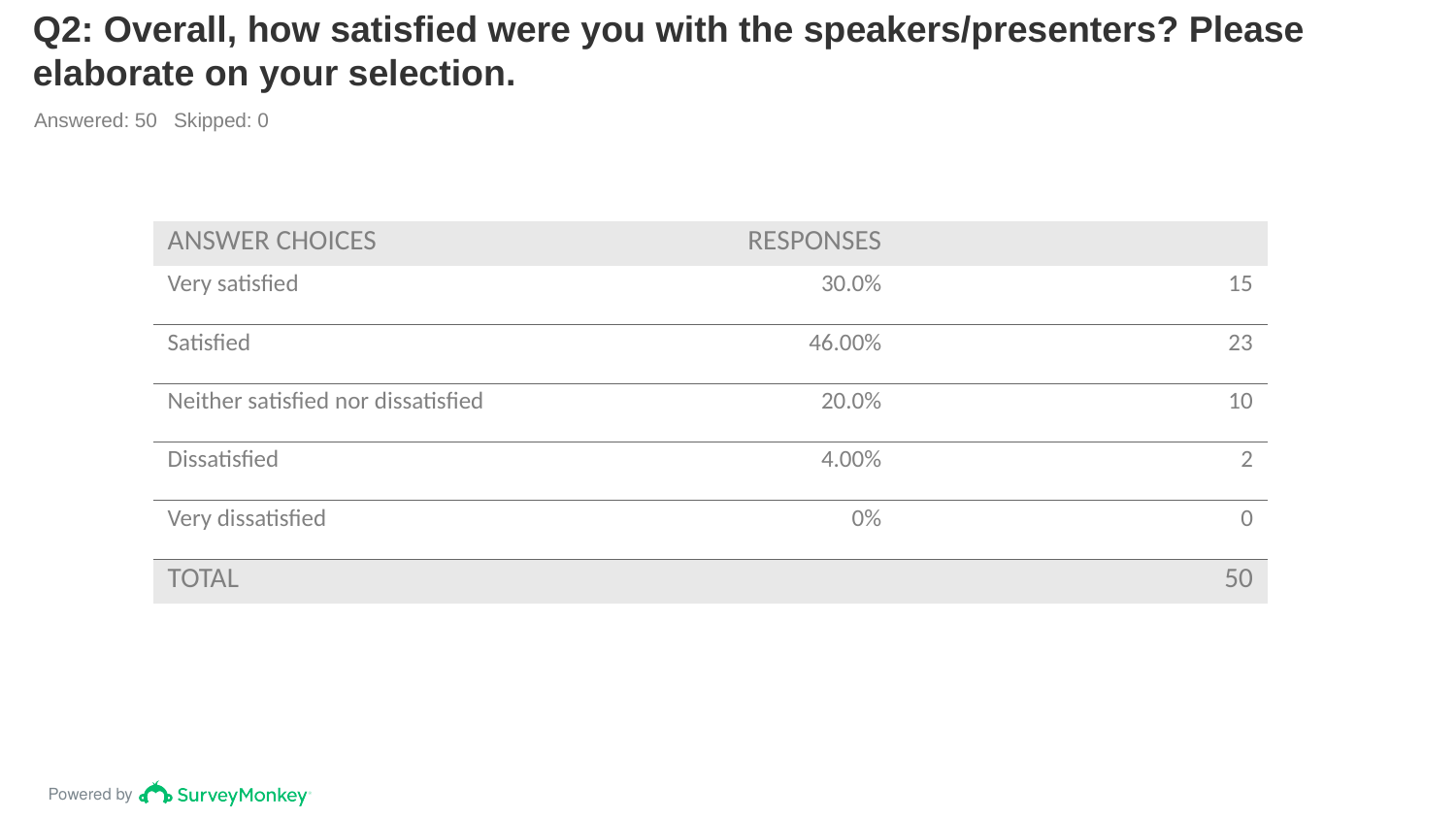

# Q2: Overall, how satisfied were you with the speakers/presenters? Please elaborate on your selection.
Answered: 50   Skipped: 0
| ANSWER CHOICES | RESPONSES |  |
| --- | --- | --- |
| Very satisfied | 30.0% | 15 |
| Satisfied | 46.00% | 23 |
| Neither satisfied nor dissatisfied | 20.0% | 10 |
| Dissatisfied | 4.00% | 2 |
| Very dissatisfied | 0% | 0 |
| TOTAL |  | 50 |